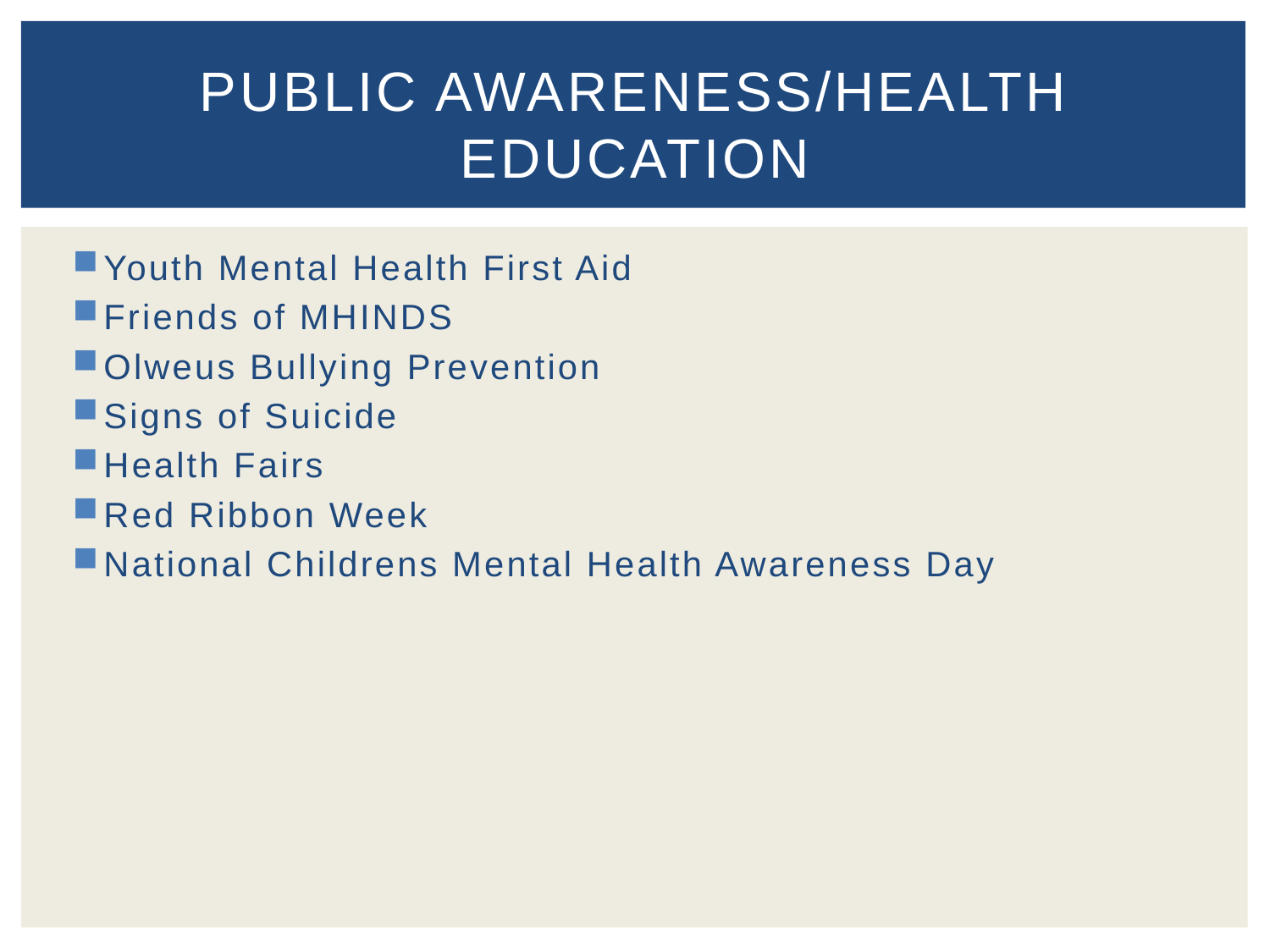

# Public Awareness/Health Education
Youth Mental Health First Aid
Friends of MHINDS
Olweus Bullying Prevention
Signs of Suicide
Health Fairs
Red Ribbon Week
National Childrens Mental Health Awareness Day